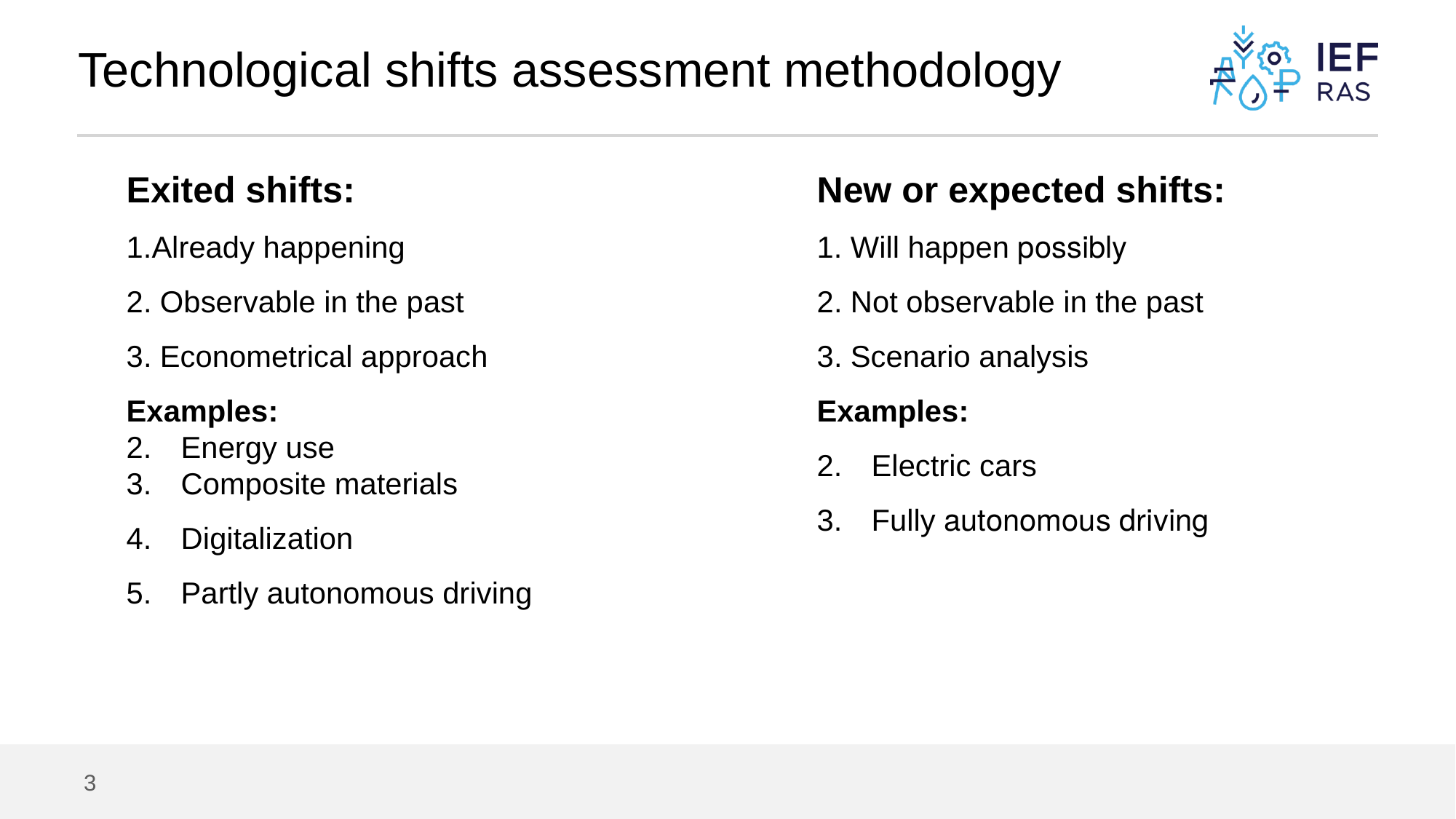

# Technological shifts assessment methodology
Exited shifts:
Already happening
2. Observable in the past
3. Econometrical approach
Examples:
Energy use
Composite materials
Digitalization
Partly autonomous driving
New or expected shifts:
 Will happen possibly
2. Not observable in the past
3. Scenario analysis
Examples:
Electric cars
Fully autonomous driving
3